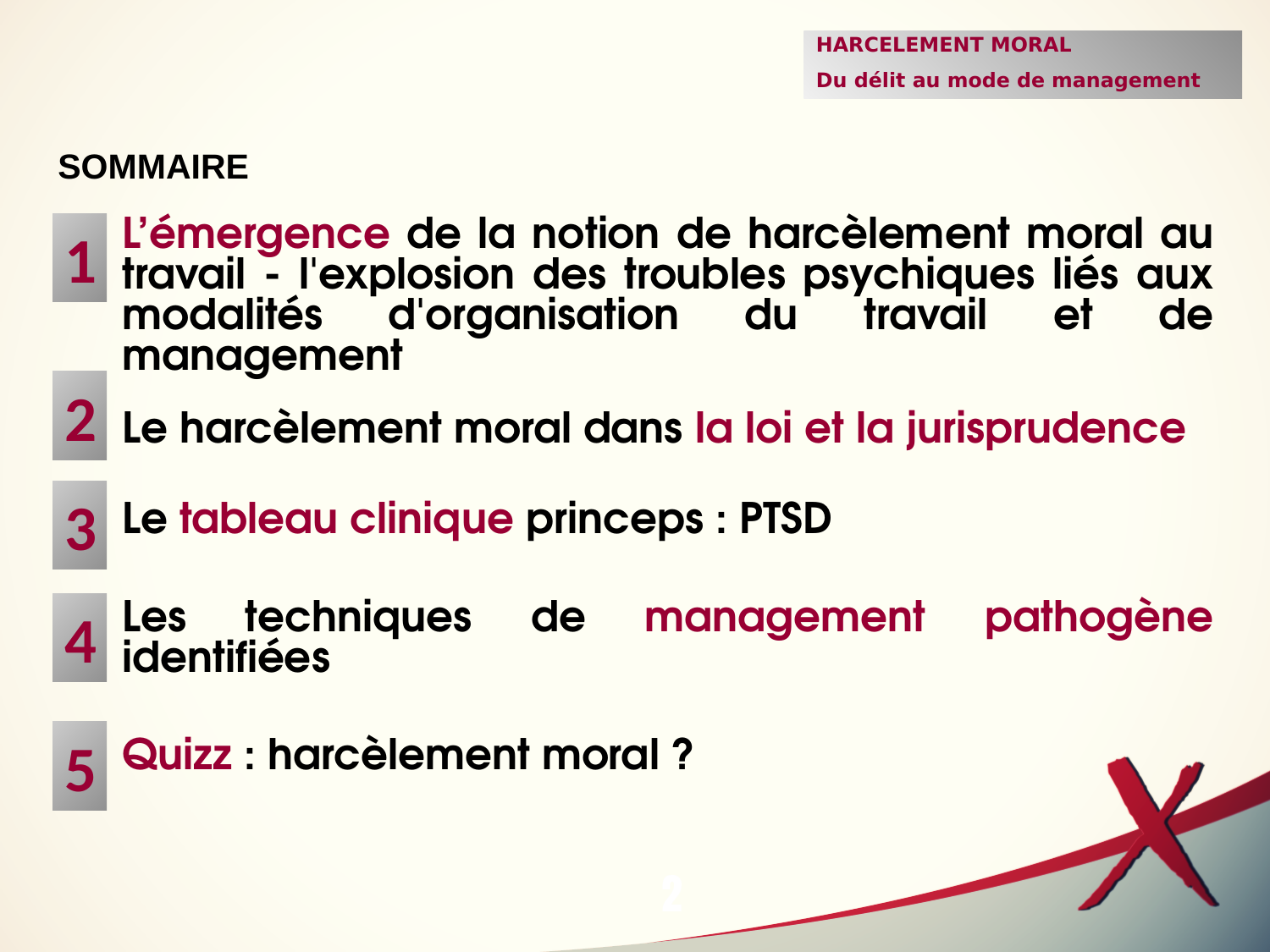

HARCELEMENT MORAL
Du délit au mode de management

# SOMMAIRE
L’émergence de la notion de harcèlement moral au travail - l'explosion des troubles psychiques liés aux modalités d'organisation du travail et de management

Le harcèlement moral dans la loi et la jurisprudence

Le tableau clinique princeps : PTSD

Les techniques de management pathogène identifiées

Quizz : harcèlement moral ?

1
2
3
4
5
2